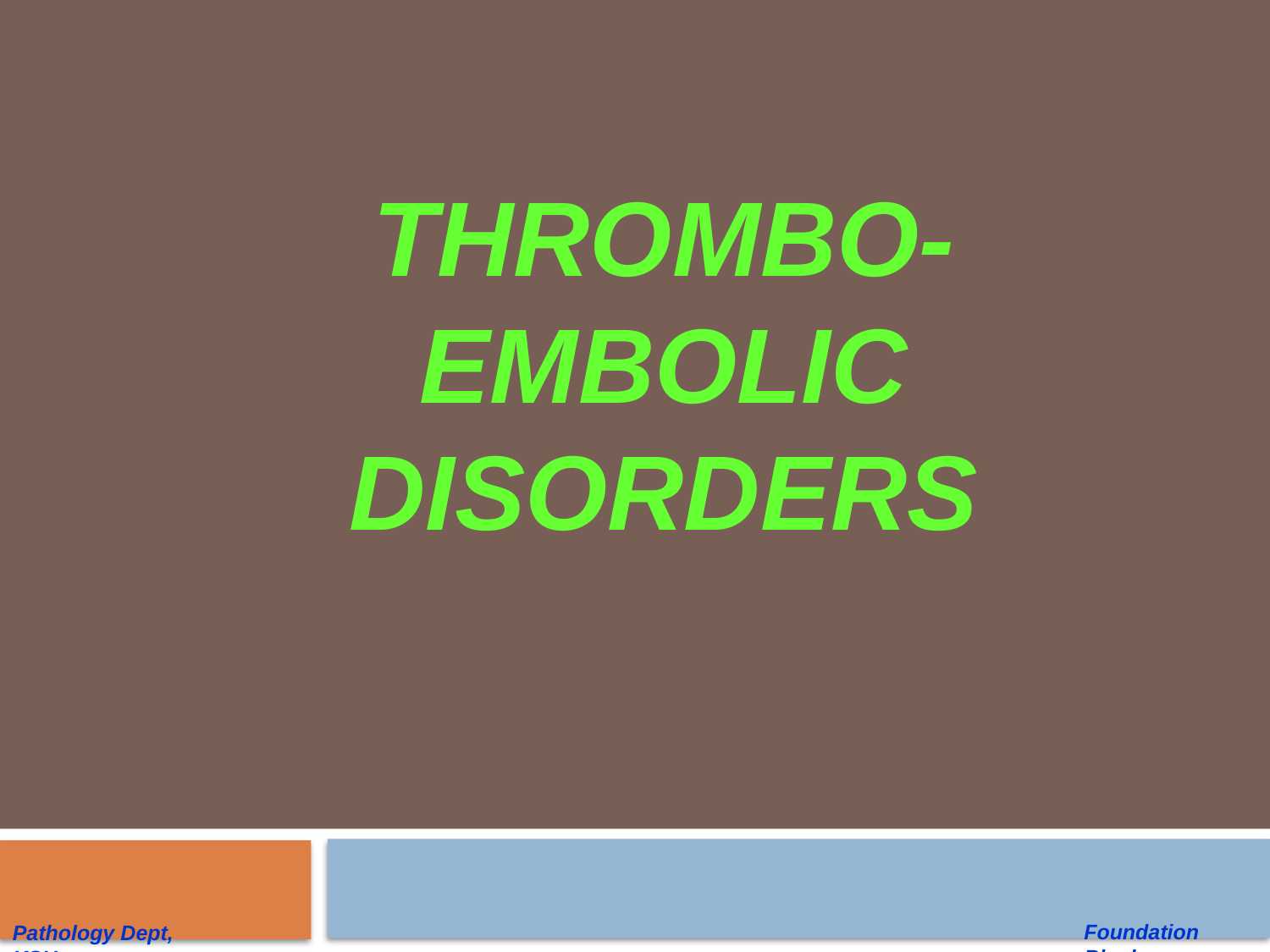

# THROMBO-EMBOLIC Disorders
Foundation Block
Pathology Dept, KSU